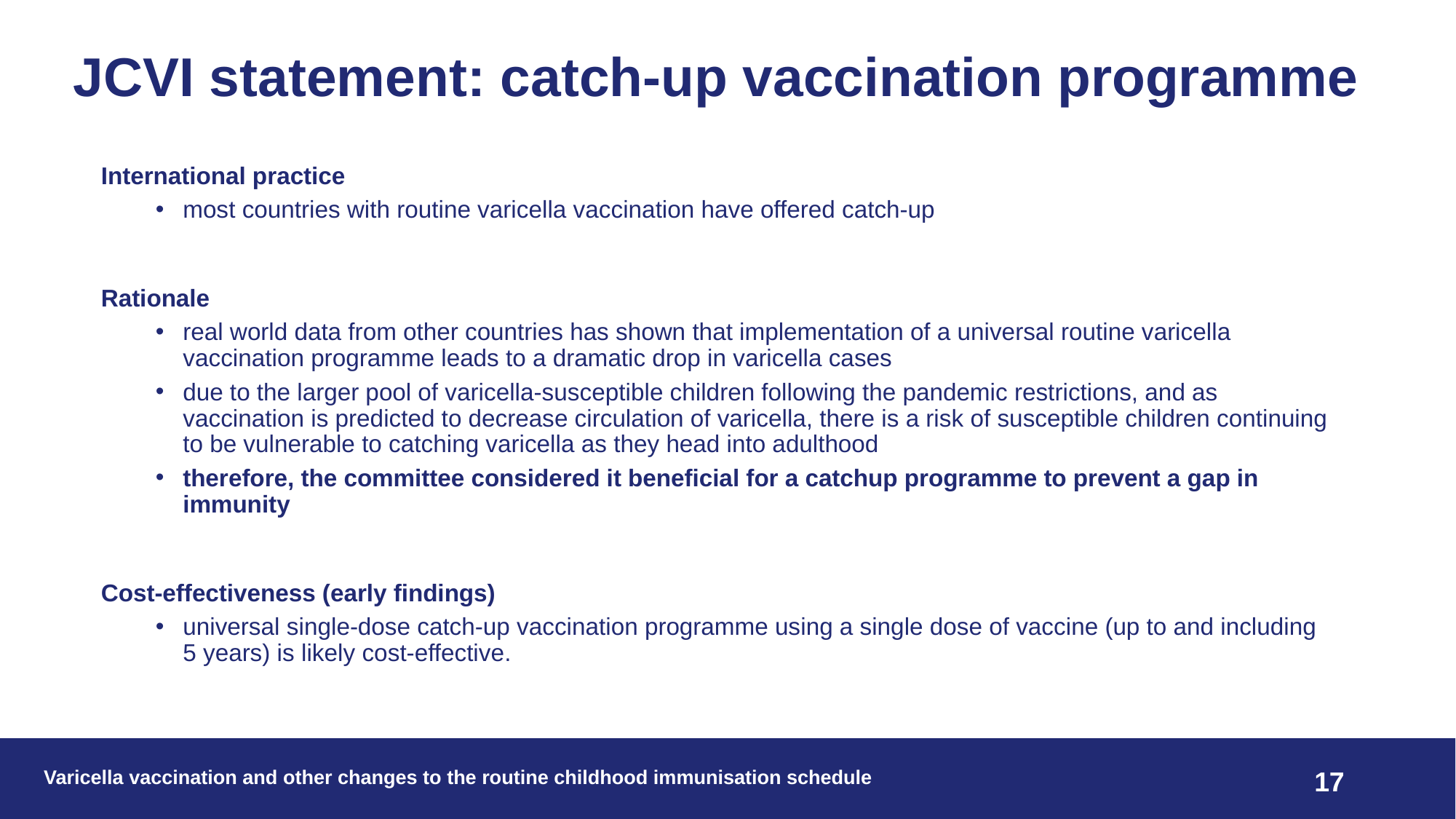

# JCVI statement: catch-up vaccination programme
International practice
most countries with routine varicella vaccination have offered catch-up

Rationale
real world data from other countries has shown that implementation of a universal routine varicella vaccination programme leads to a dramatic drop in varicella cases
due to the larger pool of varicella-susceptible children following the pandemic restrictions, and as vaccination is predicted to decrease circulation of varicella, there is a risk of susceptible children continuing to be vulnerable to catching varicella as they head into adulthood
therefore, the committee considered it beneficial for a catchup programme to prevent a gap in immunity

Cost-effectiveness (early findings)
universal single-dose catch-up vaccination programme using a single dose of vaccine (up to and including 5 years) is likely cost-effective.

Varicella vaccination and other changes to the routine childhood immunisation schedule
17